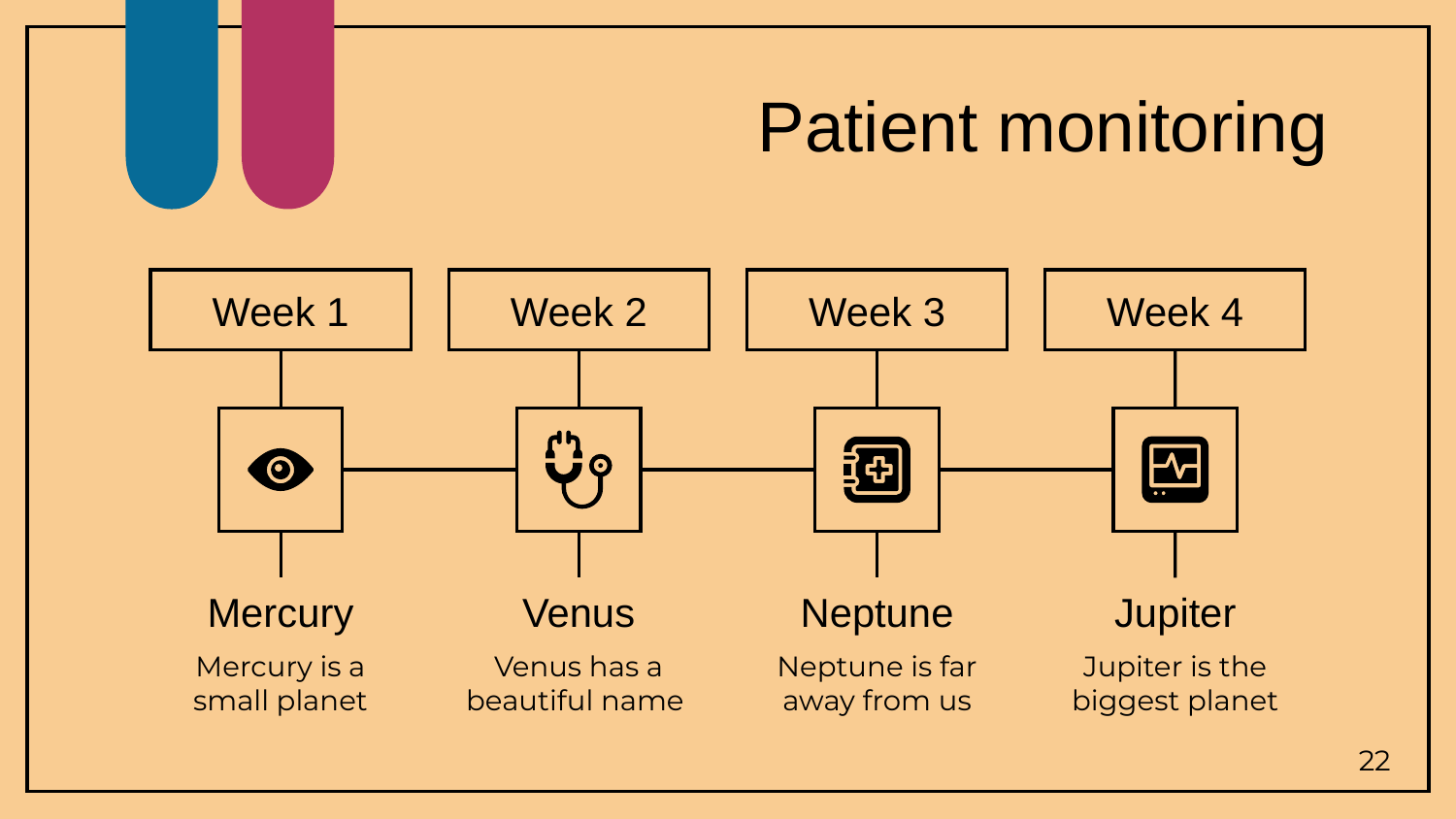

# Patient monitoring
Week 1
Week 2
Week 3
Week 4

Mercury
Neptune
Jupiter
Venus
Mercury is a small planet
Neptune is far away from us
Jupiter is the biggest planet
Venus has a beautiful name
22